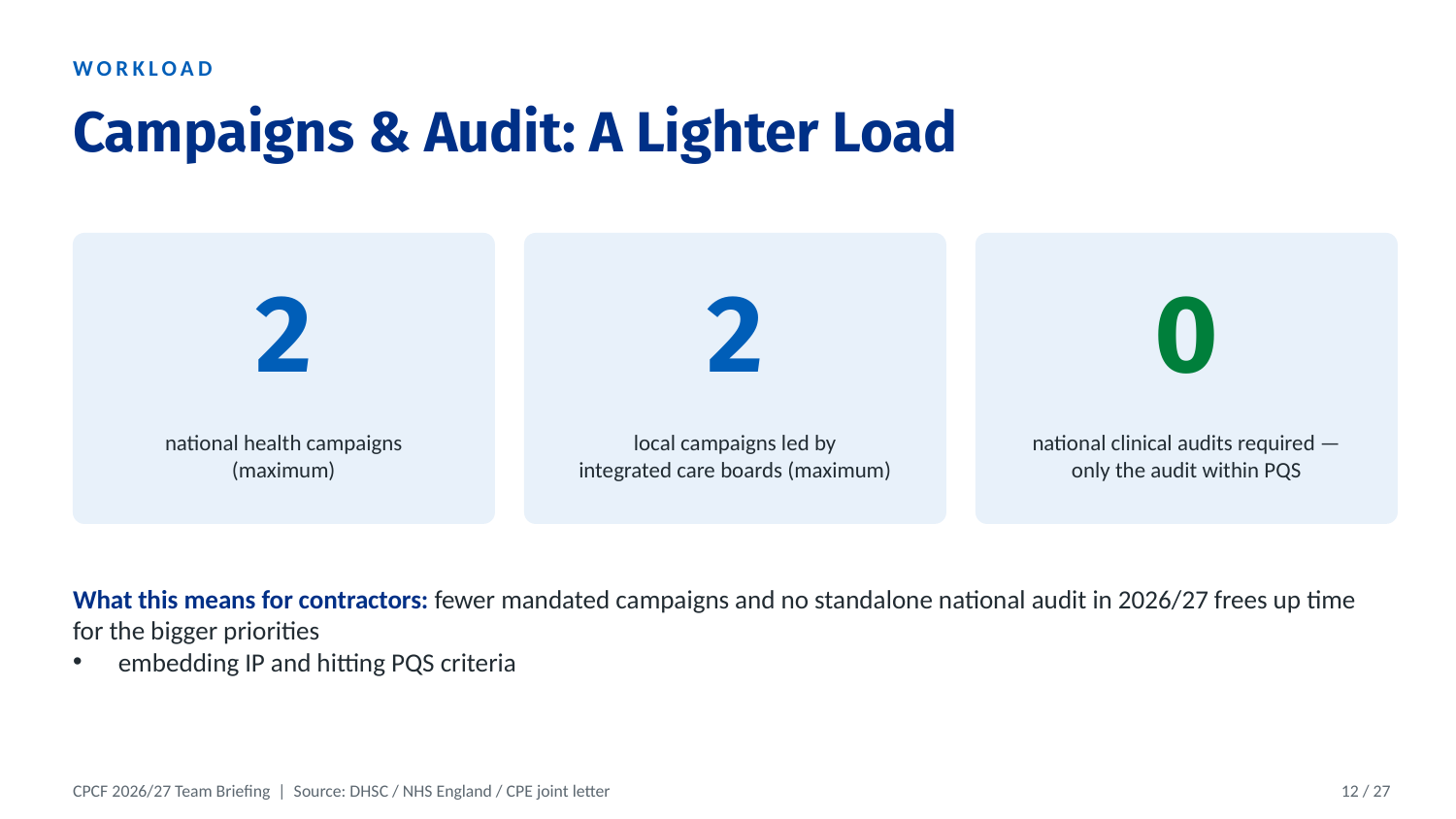

WORKLOAD
Campaigns & Audit: A Lighter Load

2
2
0
national health campaigns
(maximum)
local campaigns led by
integrated care boards (maximum)
national clinical audits required —
only the audit within PQS
What this means for contractors: fewer mandated campaigns and no standalone national audit in 2026/27 frees up time for the bigger priorities
embedding IP and hitting PQS criteria
CPCF 2026/27 Team Briefing  |  Source: DHSC / NHS England / CPE joint letter
12 / 27